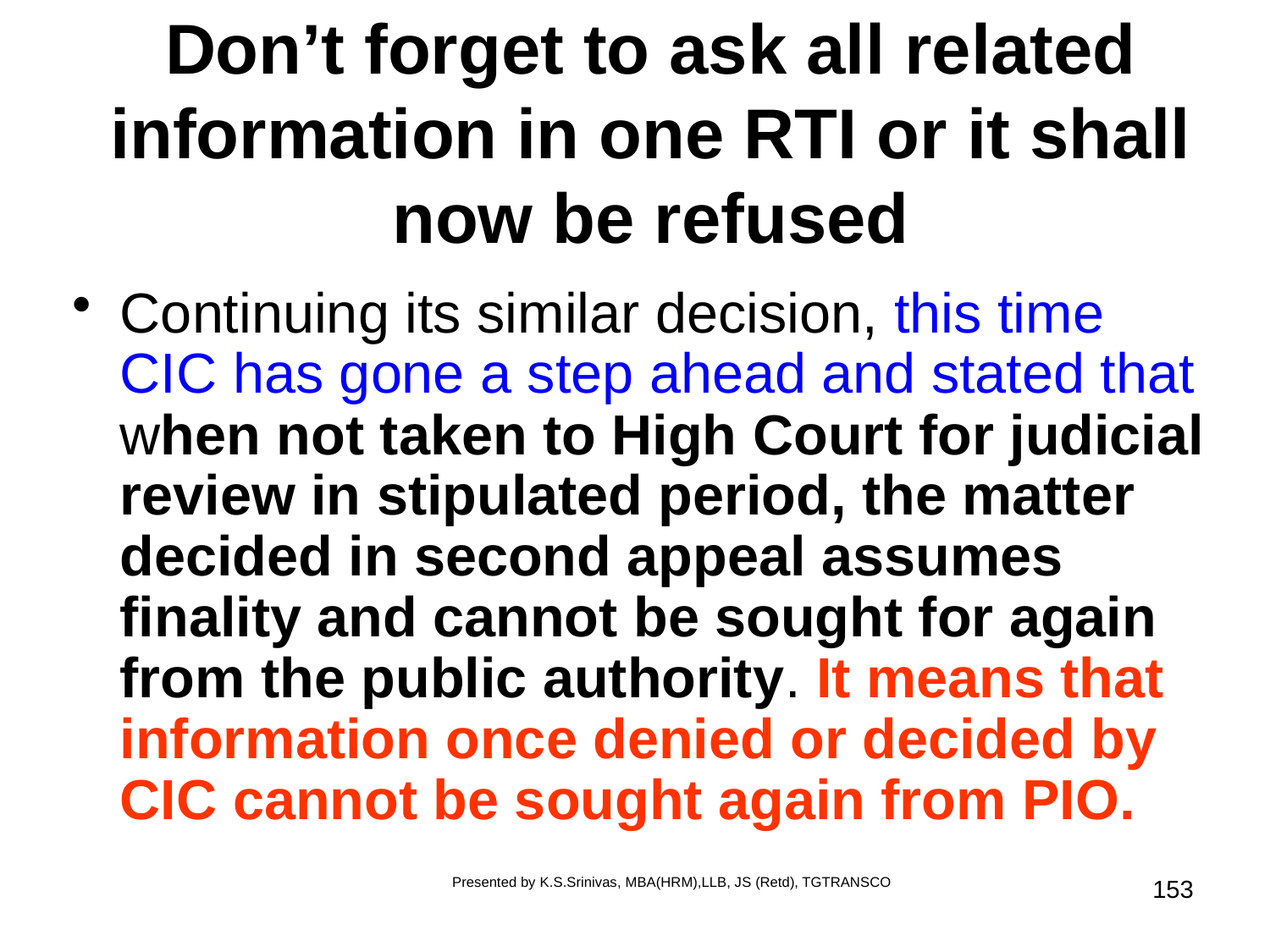

# Don’t forget to ask all related information in one RTI or it shall now be refused
Continuing its similar decision, this time CIC has gone a step ahead and stated that when not taken to High Court for judicial review in stipulated period, the matter decided in second appeal assumes finality and cannot be sought for again from the public authority. It means that information once denied or decided by CIC cannot be sought again from PIO.
Presented by K.S.Srinivas, MBA(HRM),LLB, JS (Retd), TGTRANSCO
153